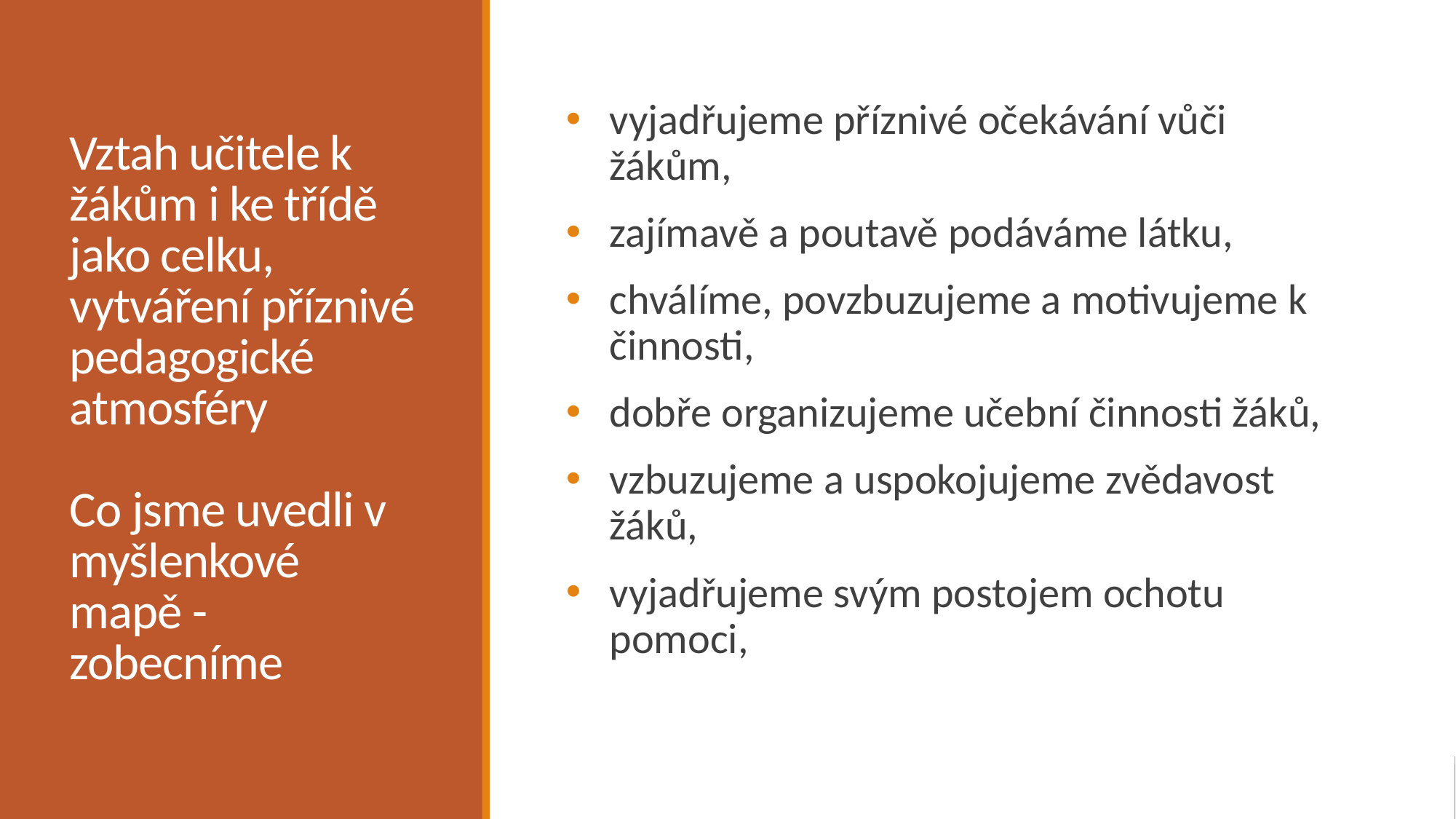

# Vztah učitele k žákům i ke třídě jako celku, vytváření příznivé pedagogické atmosféry Co jsme uvedli v myšlenkové mapě - zobecníme

vyjadřujeme příznivé očekávání vůči žákům,
zajímavě a poutavě podáváme látku,
chválíme, povzbuzujeme a motivujeme k činnosti,
dobře organizujeme učební činnosti žáků,
vzbuzujeme a uspokojujeme zvědavost žáků,
vyjadřujeme svým postojem ochotu pomoci,